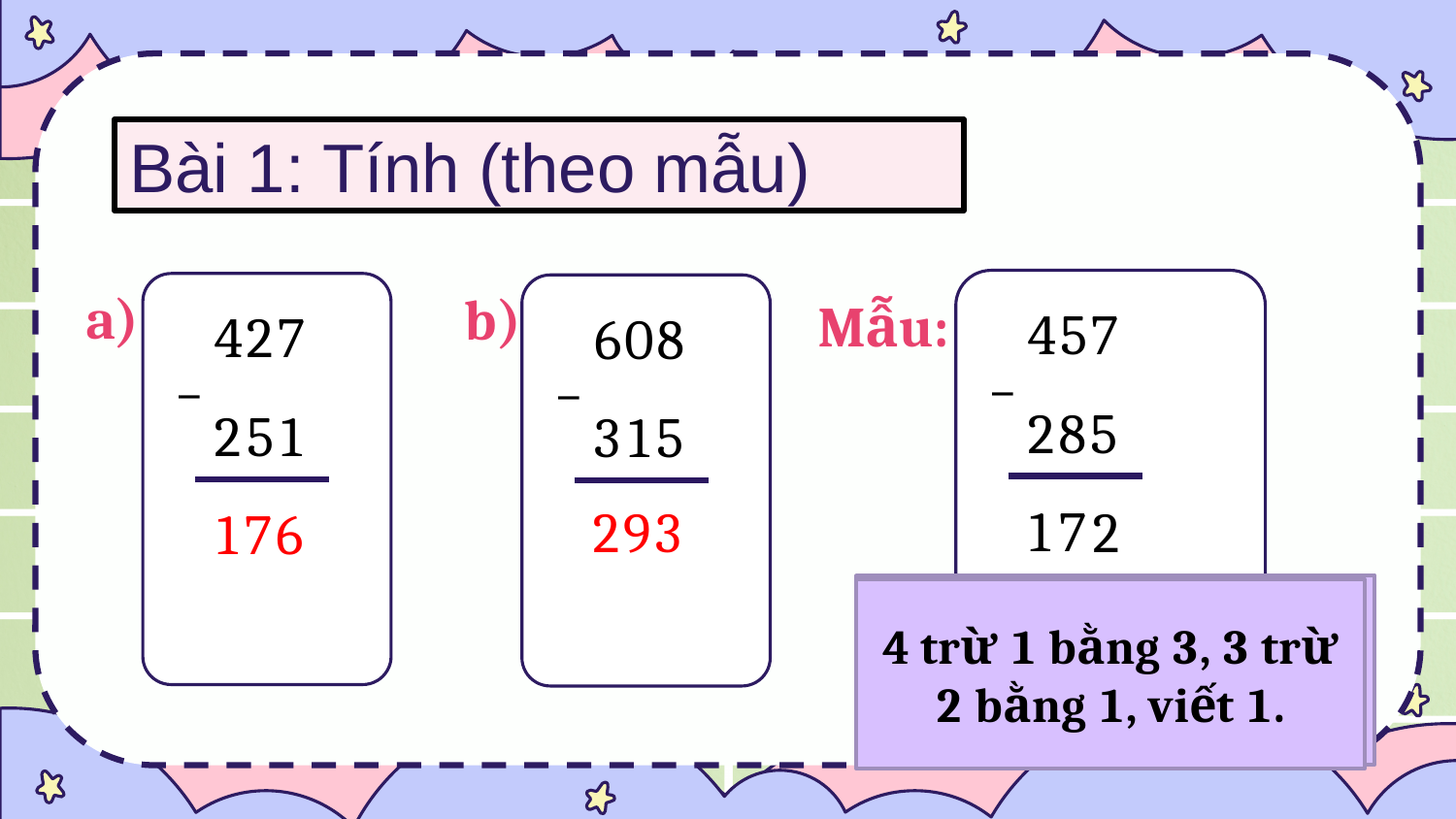

# Bài 1: Tính (theo mẫu)

Mẫu:
457
_
285

a)
427
_
251

b)
608
_
315
 1
 7
293
 2
176
5 không trừ được 8, lấy 15 trừ 8 bằng 7, viết 7 nhớ 1
7 trừ 5 bằng 2, viết 2
4 trừ 1 bằng 3, 3 trừ 2 bằng 1, viết 1.